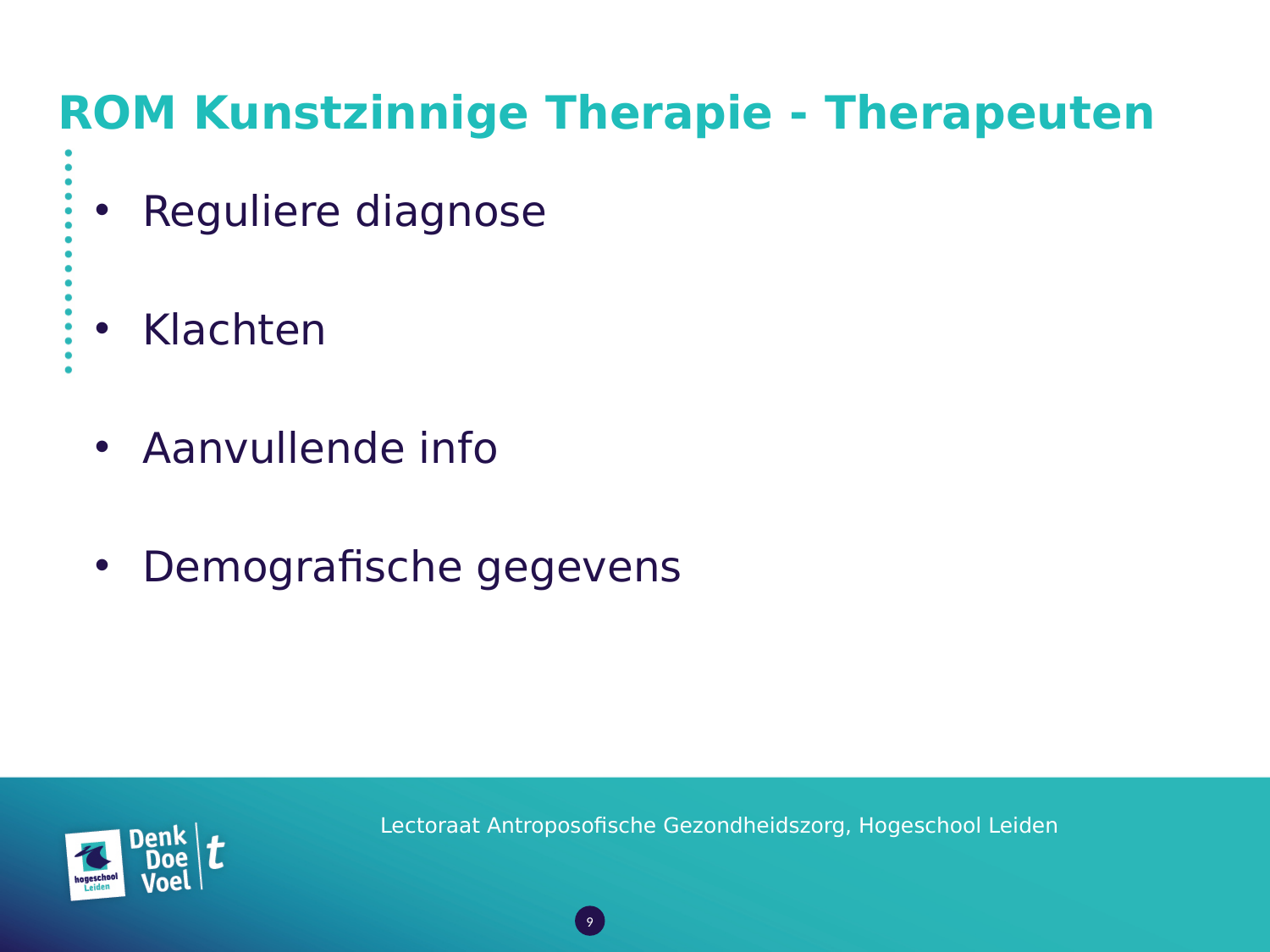

# ROM Kunstzinnige Therapie - Therapeuten
Reguliere diagnose

Klachten

Aanvullende info

Demografische gegevens

Lectoraat Antroposofische Gezondheidszorg, Hogeschool Leiden
9